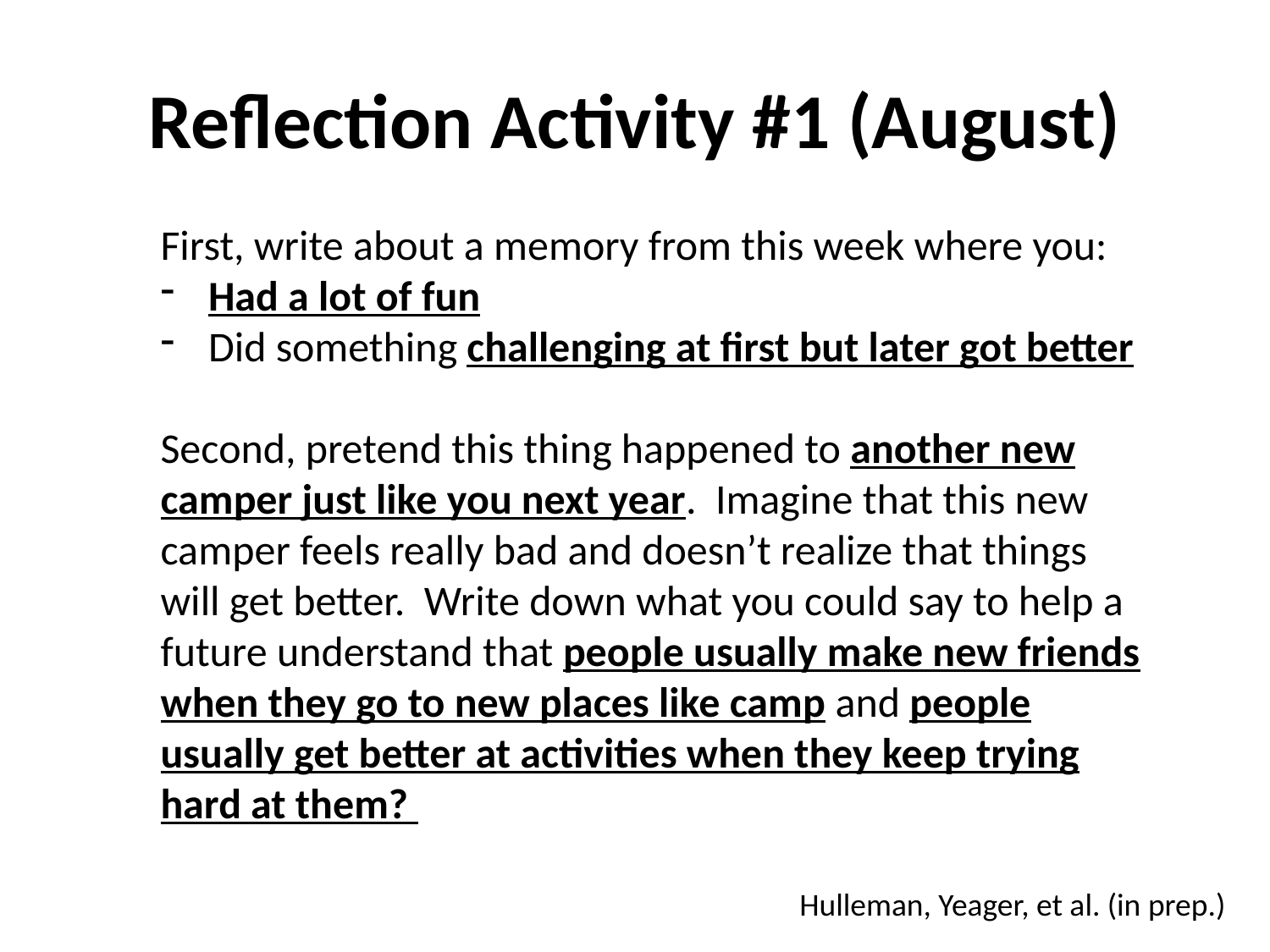

# Reflection Activity #1 (August)
First, write about a memory from this week where you:
Had a lot of fun
Did something challenging at first but later got better

Second, pretend this thing happened to another new camper just like you next year.  Imagine that this new camper feels really bad and doesn’t realize that things will get better.  Write down what you could say to help a future understand that people usually make new friends when they go to new places like camp and people usually get better at activities when they keep trying hard at them?
Hulleman, Yeager, et al. (in prep.)